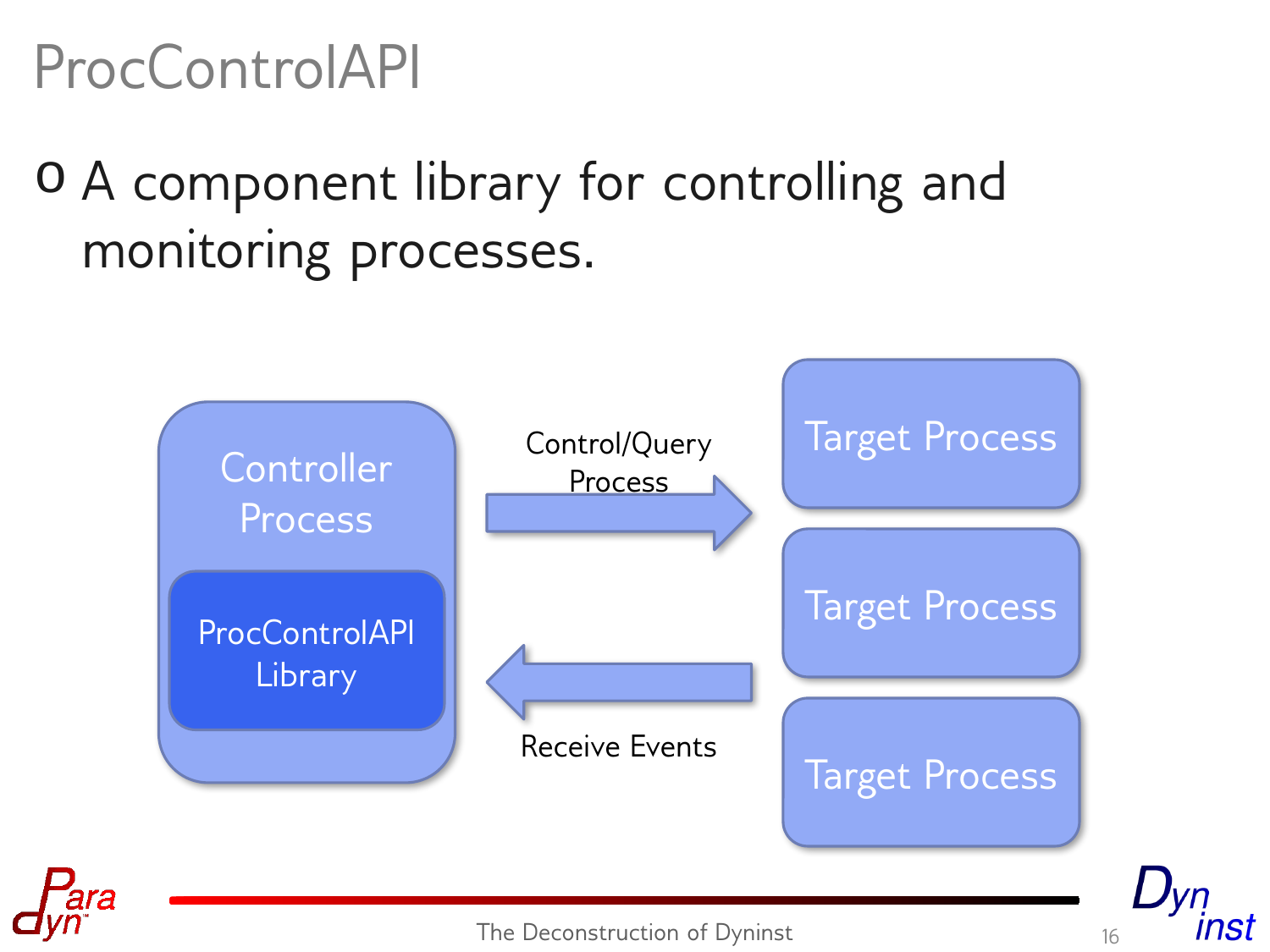

# ProcControlAPI
A component library for controlling and monitoring processes.
Target Process

Control/Query Process
Controller Process

Target Process

ProcControlAPI Library

Target Process
Receive Events
The Deconstruction of Dyninst
16